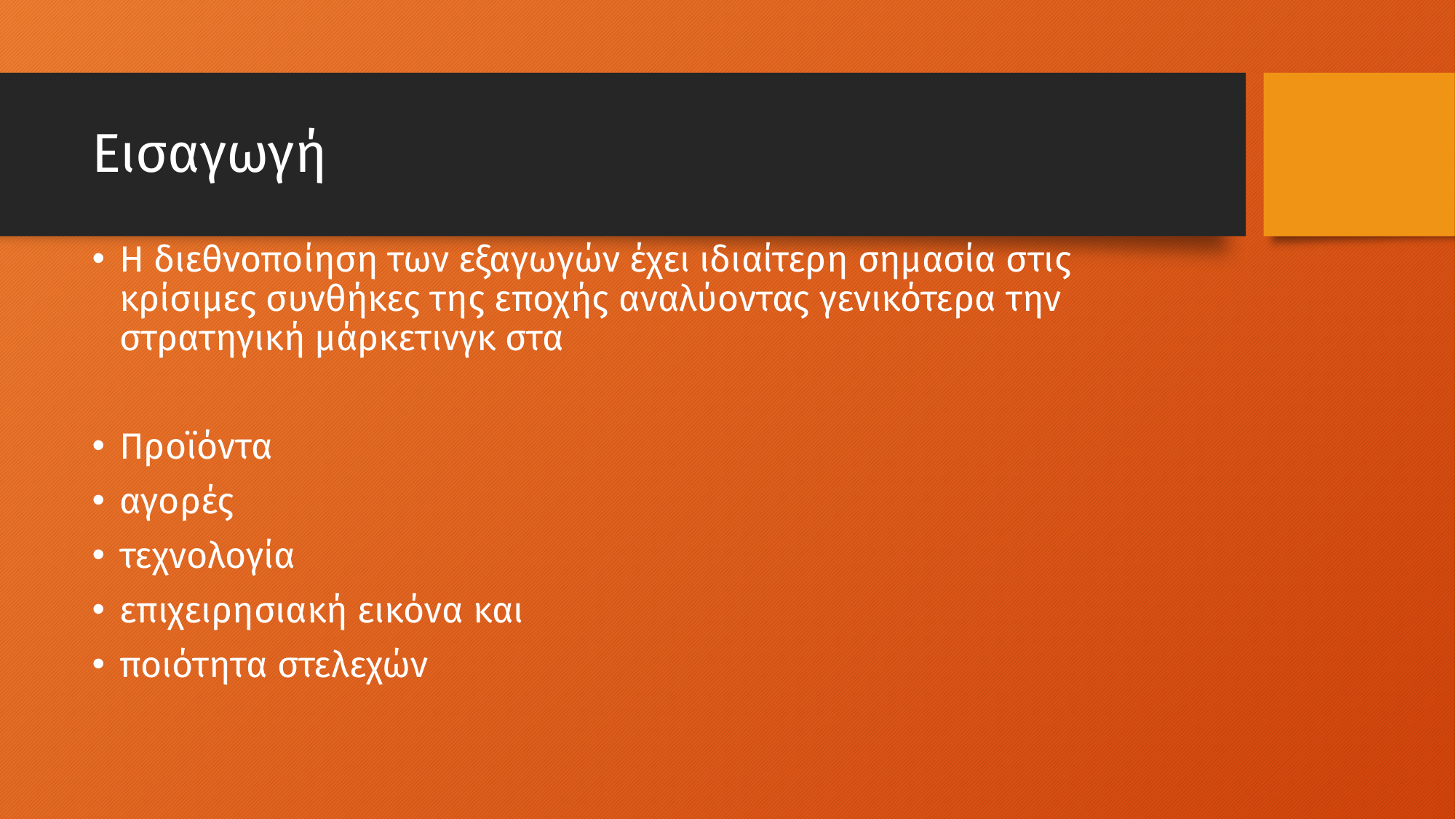

# Εισαγωγή
Η διεθνοποίηση των εξαγωγών έχει ιδιαίτερη σημασία στις κρίσιμες συνθήκες της εποχής αναλύοντας γενικότερα την στρατηγική μάρκετινγκ στα

Προϊόντα
αγορές
τεχνολογία
επιχειρησιακή εικόνα και
ποιότητα στελεχών